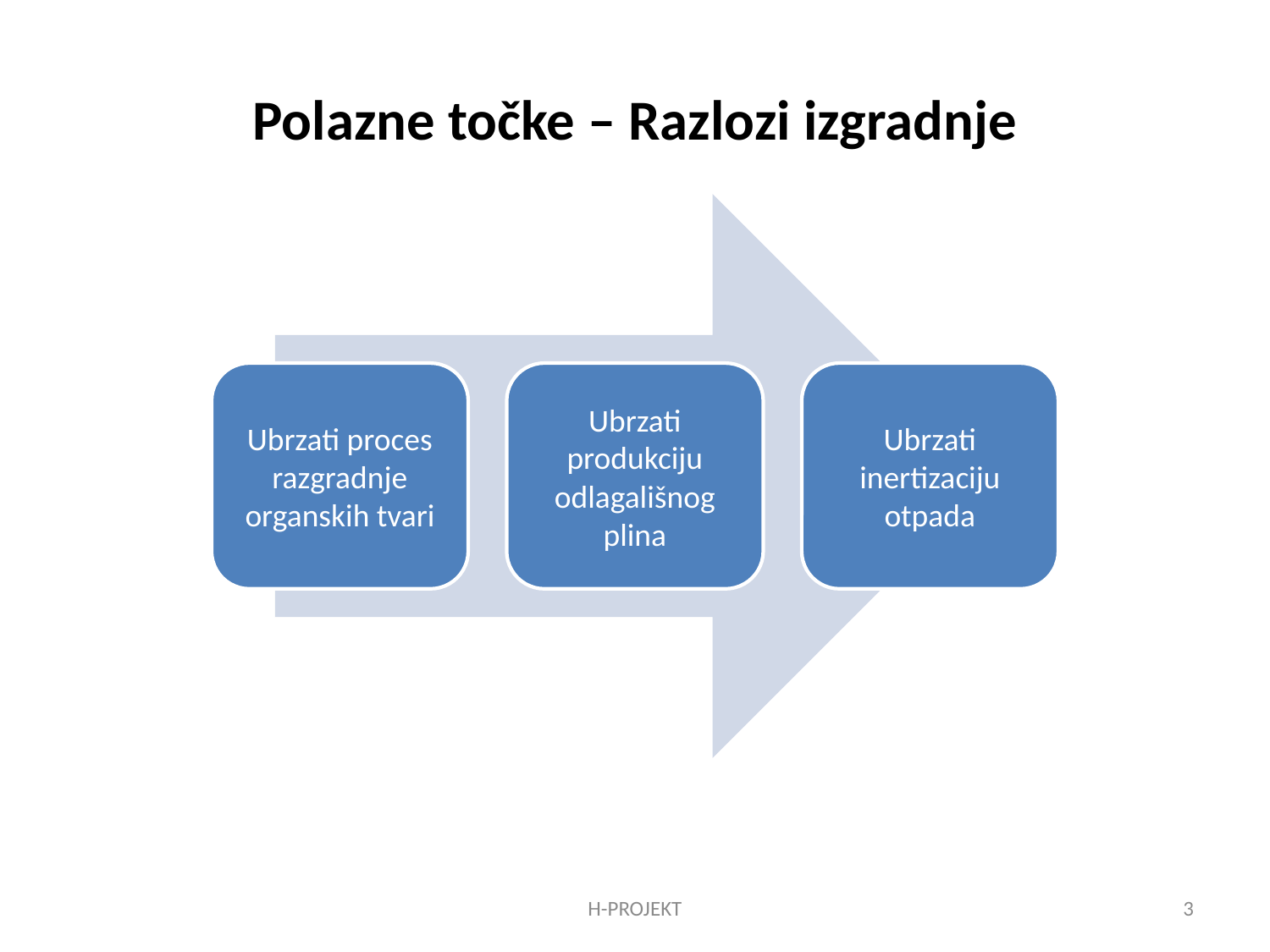

# Polazne točke – Razlozi izgradnje
Ubrzati proces razgradnje organskih tvari
Ubrzati produkciju odlagališnog plina
Ubrzati inertizaciju otpada

H-PROJEKT
3